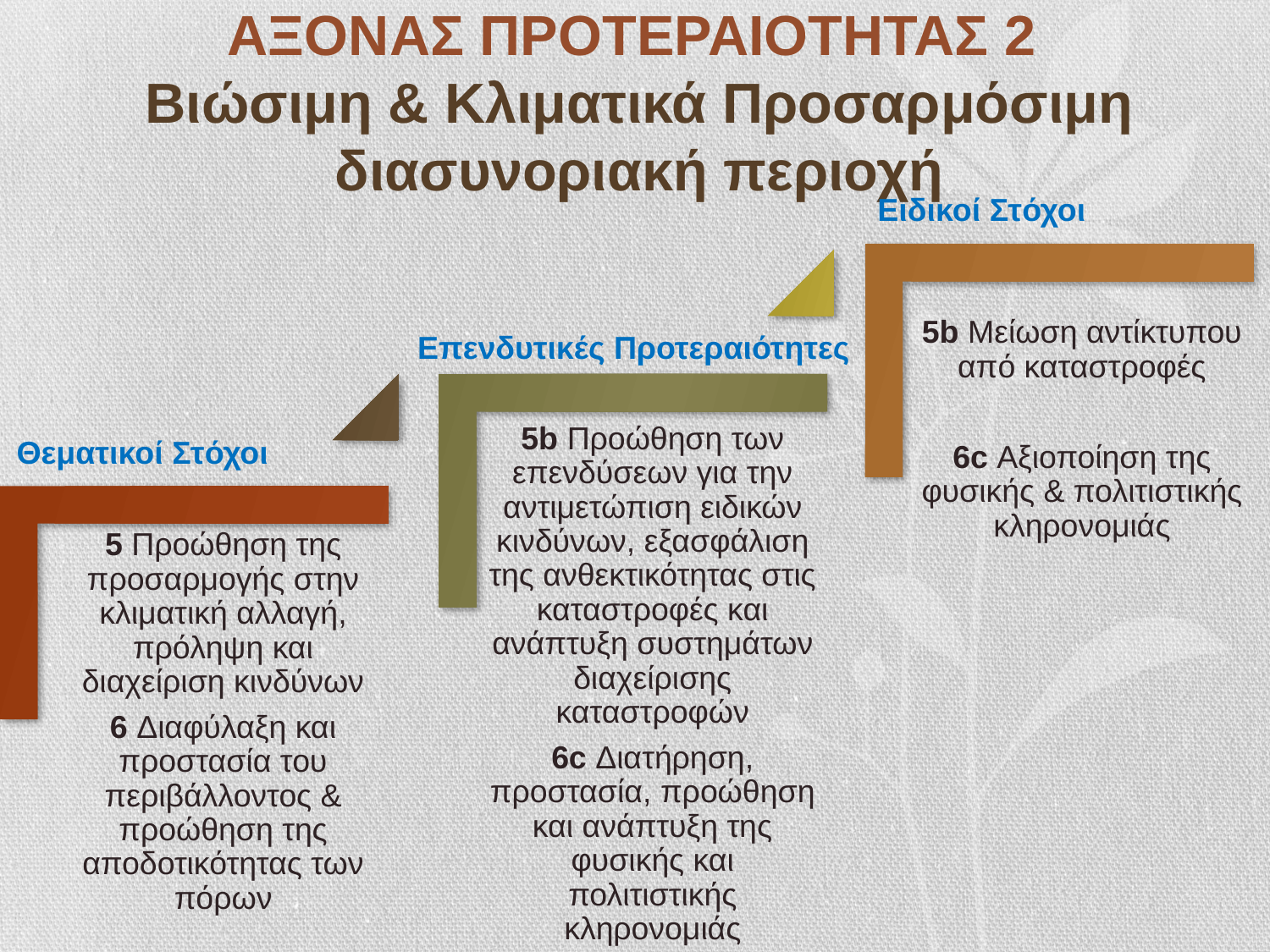

# ΑΞΟΝΑΣ ΠΡΟΤΕΡΑΙΟΤΗΤΑΣ 2 Βιώσιμη & Κλιματικά Προσαρμόσιμη διασυνοριακή περιοχή
5 Προώθηση της προσαρμογής στην κλιματική αλλαγή, πρόληψη και διαχείριση κινδύνων
6 Διαφύλαξη και προστασία του περιβάλλοντος & προώθηση της αποδοτικότητας των πόρων
5b Προώθηση των επενδύσεων για την αντιμετώπιση ειδικών κινδύνων, εξασφάλιση της ανθεκτικότητας στις καταστροφές και ανάπτυξη συστημάτων διαχείρισης καταστροφών
6c Διατήρηση, προστασία, προώθηση και ανάπτυξη της φυσικής και πολιτιστικής κληρονομιάς
5b Μείωση αντίκτυπου από καταστροφές

6c Αξιοποίηση της φυσικής & πολιτιστικής κληρονομιάς
Ειδικοί Στόχοι
Επενδυτικές Προτεραιότητες
Θεματικοί Στόχοι